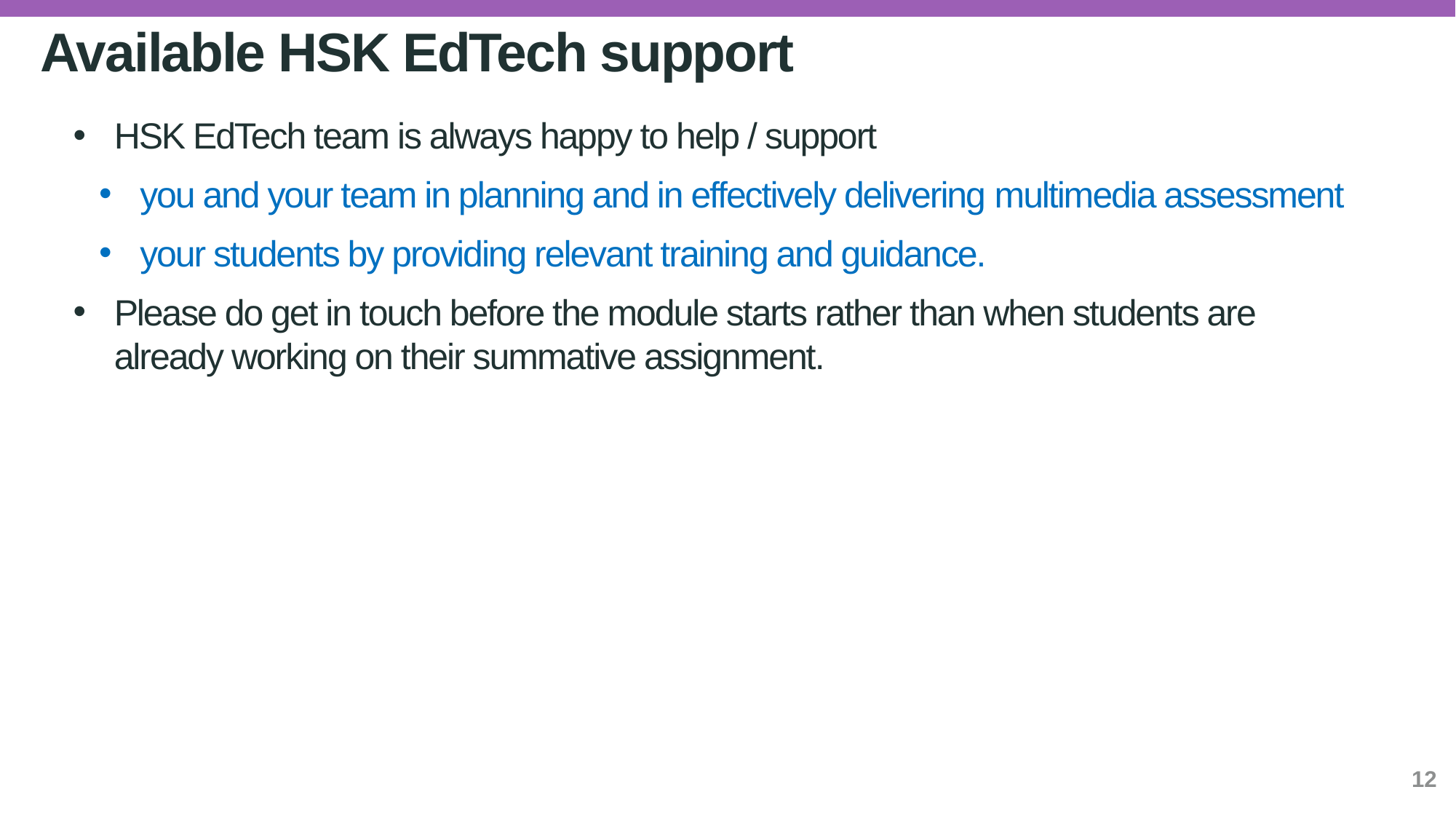

# Available HSK EdTech support
HSK EdTech team is always happy to help / support
you and your team in planning and in effectively delivering multimedia assessment
your students by providing relevant training and guidance.
Please do get in touch before the module starts rather than when students are already working on their summative assignment.

12